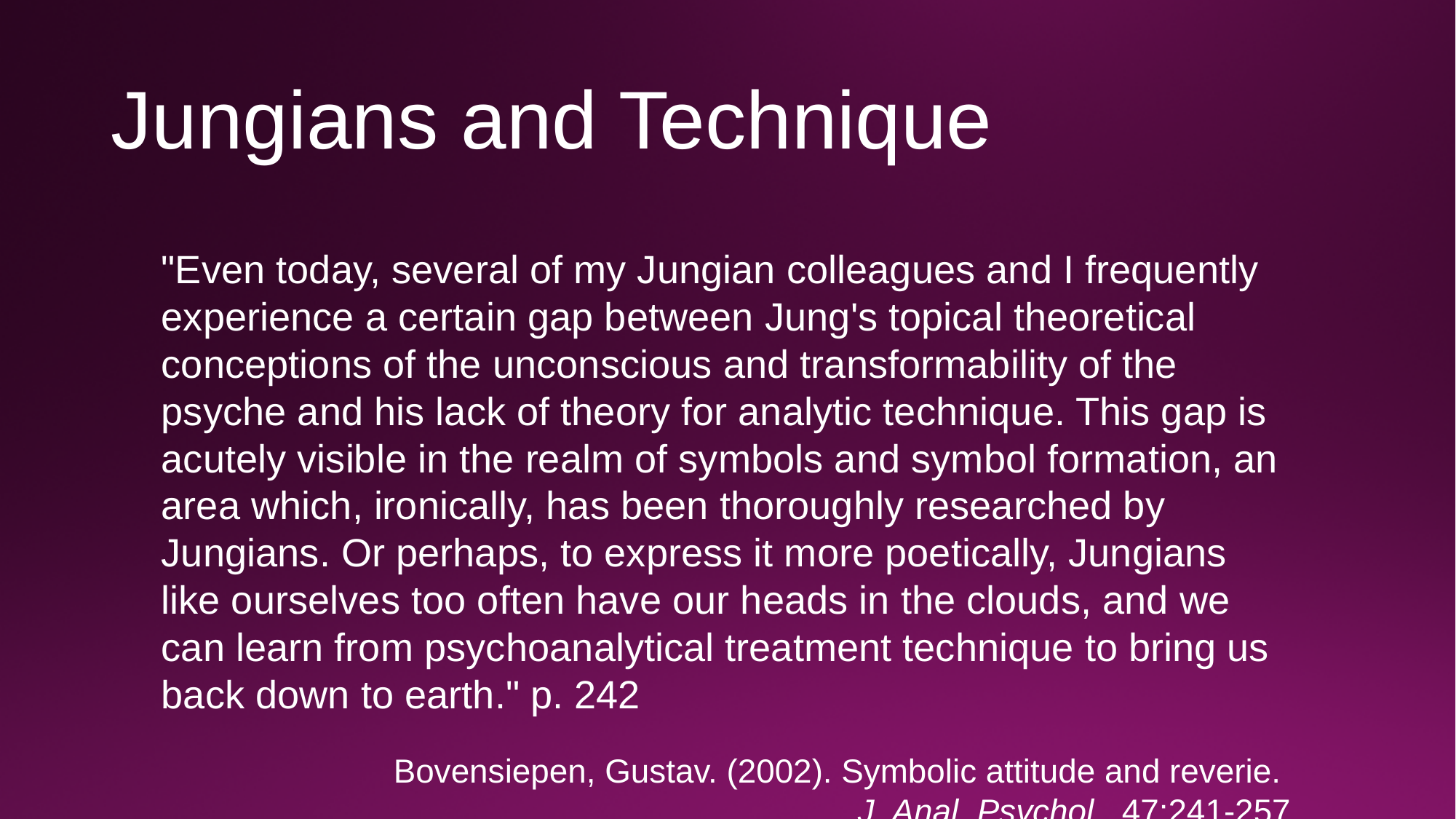

# Jungians and Technique
"Even today, several of my Jungian colleagues and I frequently experience a certain gap between Jung's topical theoretical conceptions of the unconscious and transformability of the psyche and his lack of theory for analytic technique. This gap is acutely visible in the realm of symbols and symbol formation, an area which, ironically, has been thoroughly researched by Jungians. Or perhaps, to express it more poetically, Jungians like ourselves too often have our heads in the clouds, and we can learn from psychoanalytical treatment technique to bring us back down to earth." p. 242

Bovensiepen, Gustav. (2002). Symbolic attitude and reverie.
J. Anal. Psychol., 47:241-257